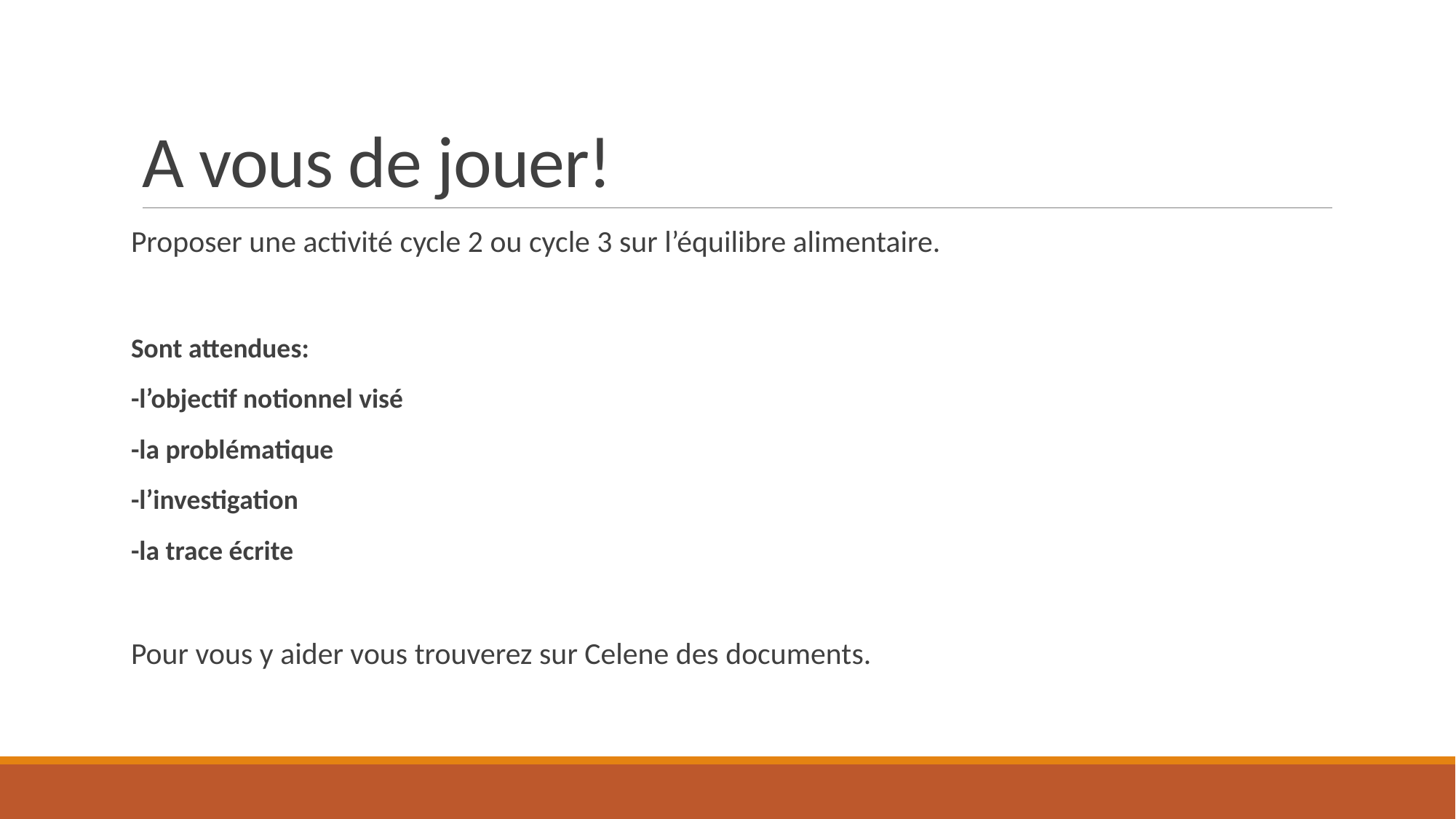

# A vous de jouer!
Proposer une activité cycle 2 ou cycle 3 sur l’équilibre alimentaire.

Sont attendues:
-l’objectif notionnel visé
-la problématique
-l’investigation
-la trace écrite

Pour vous y aider vous trouverez sur Celene des documents.